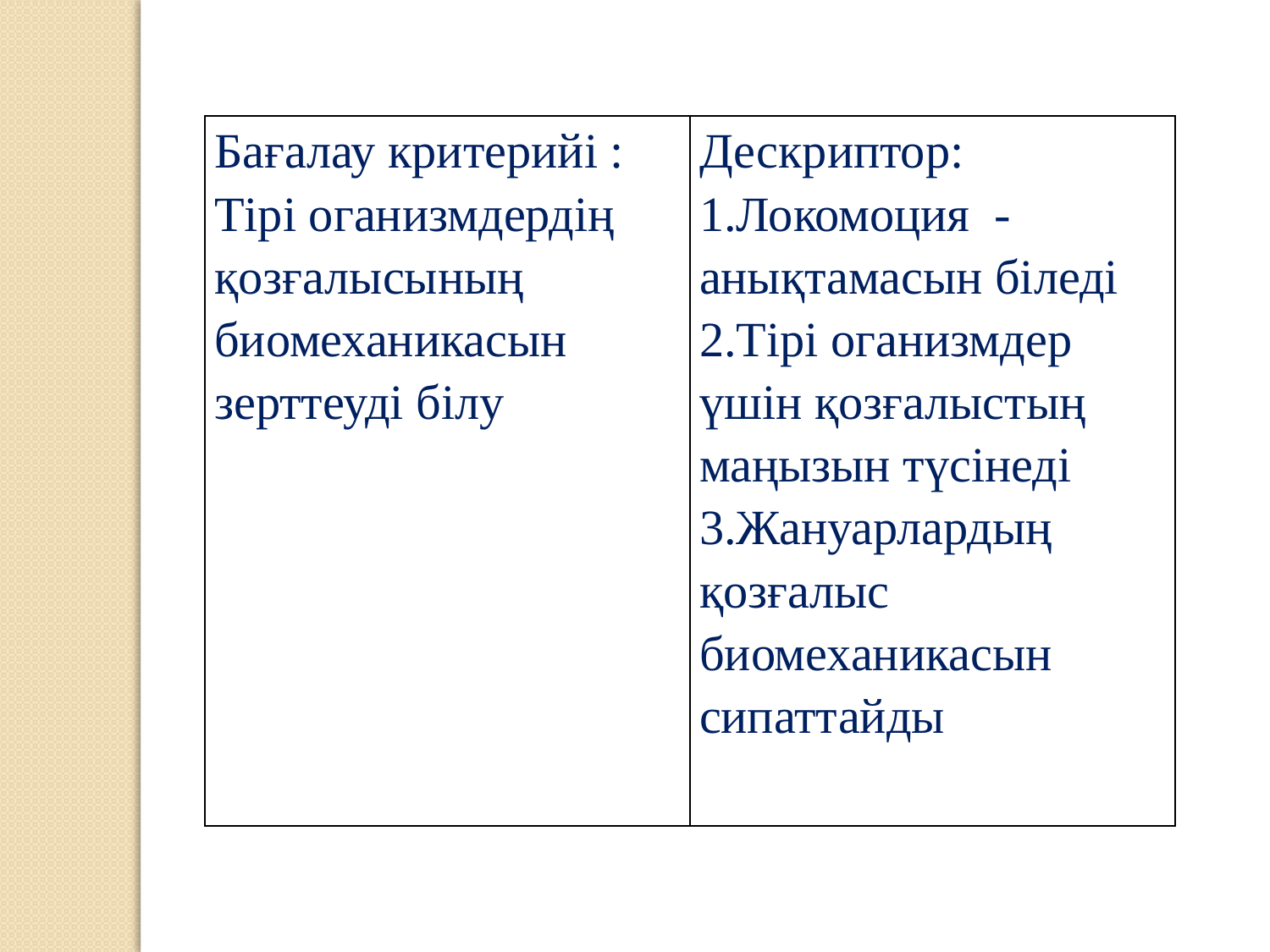

| Бағалау критерийі : Тірі оганизмдердің қозғалысының биомеханикасын зерттеуді білу | Дескриптор: 1.Локомоция -анықтамасын біледі 2.Тірі оганизмдер үшін қозғалыстың маңызын түсінеді 3.Жануарлардың қозғалыс биомеханикасын сипаттайды |
| --- | --- |